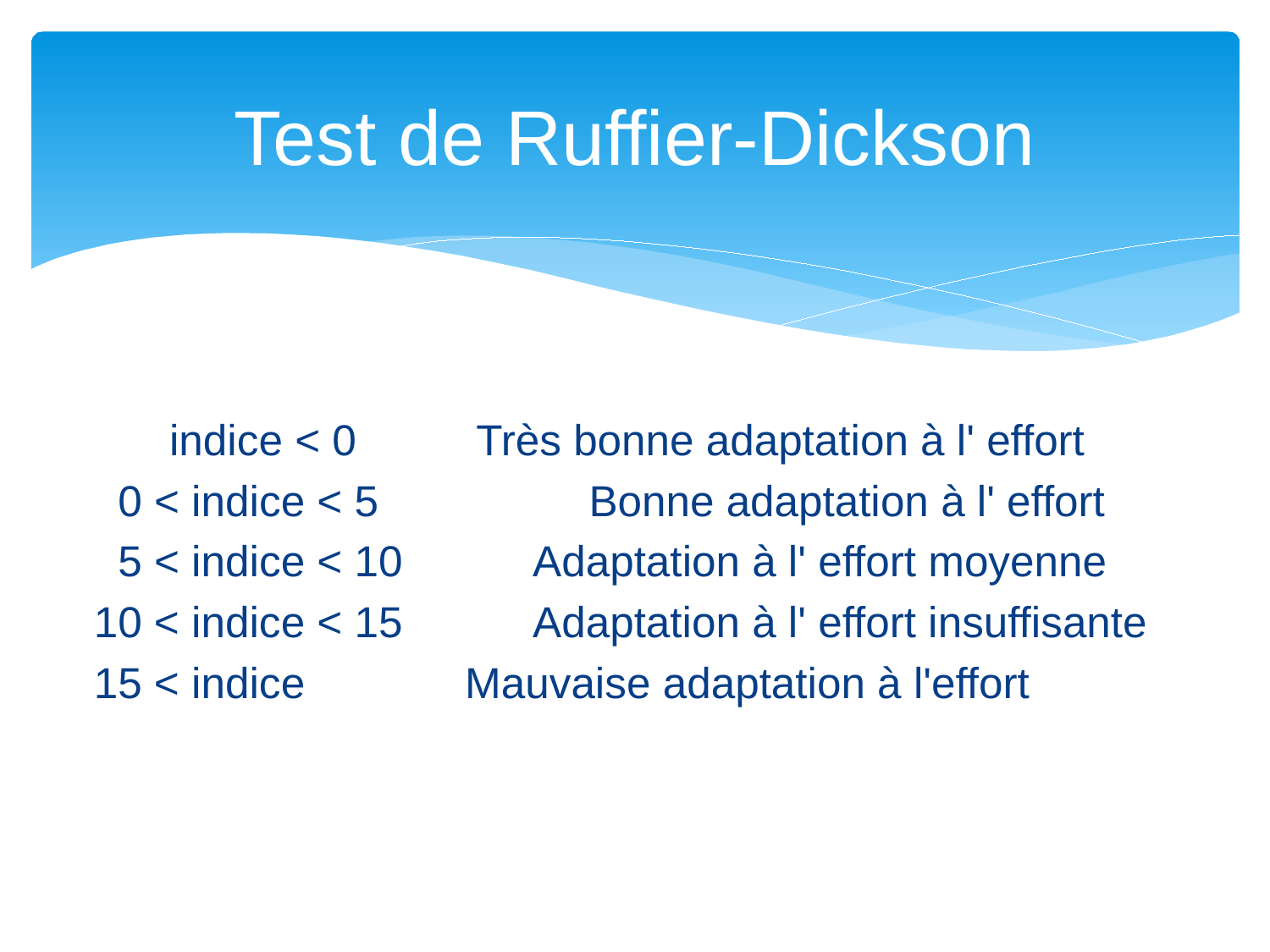

# Test de Ruffier-Dickson
	indice < 0	       Très bonne adaptation à l' effort
     0 < indice < 5  	       Bonne adaptation à l' effort
     5 < indice < 10           Adaptation à l' effort moyenne
   10 < indice < 15           Adaptation à l' effort insuffisante
   15 < indice 	      Mauvaise adaptation à l'effort